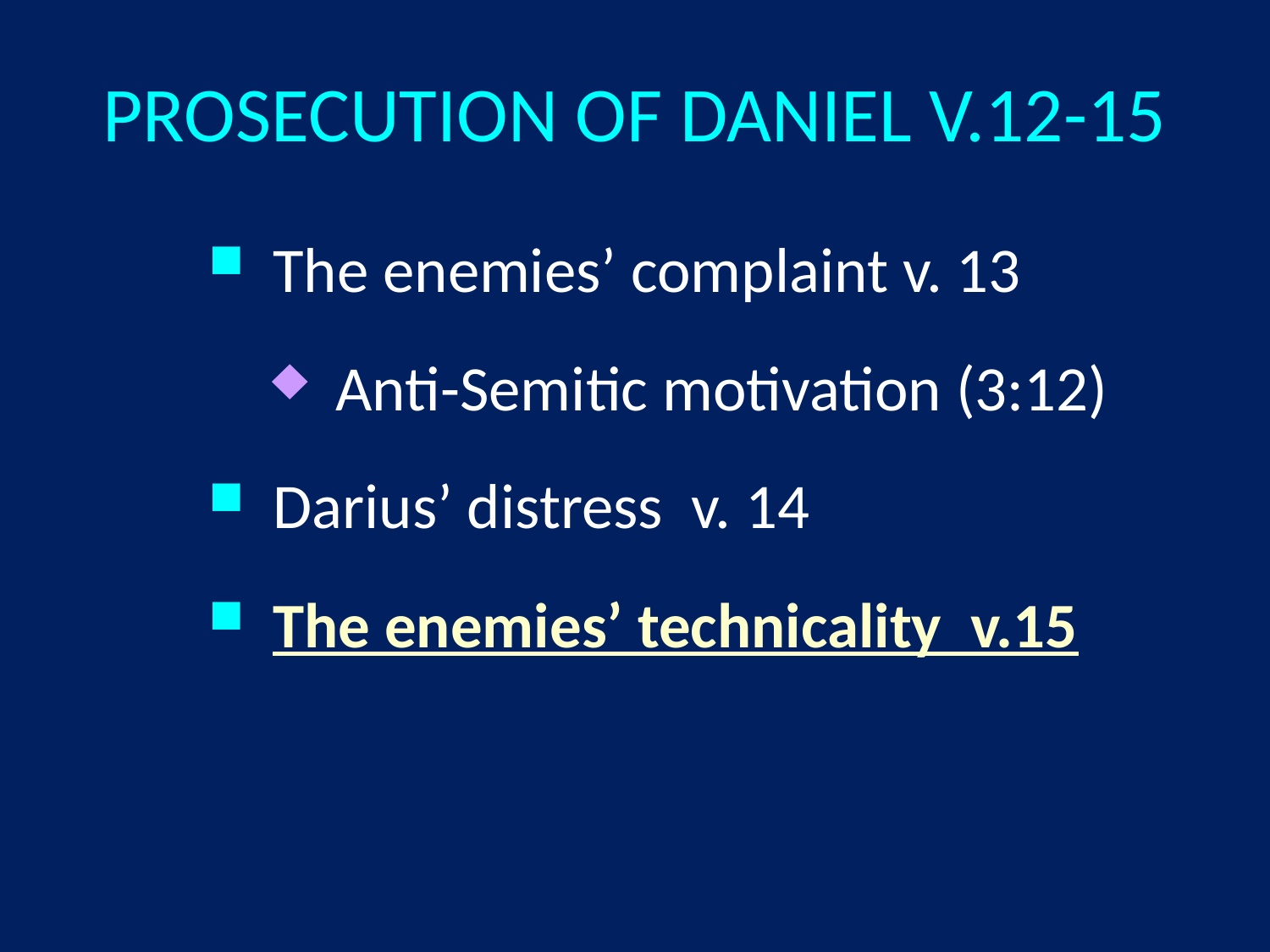

# PROSECUTION OF DANIEL V.12-15
The enemies’ complaint v. 13
Anti-Semitic motivation (3:12)
Darius’ distress  v. 14
The enemies’ technicality  v.15